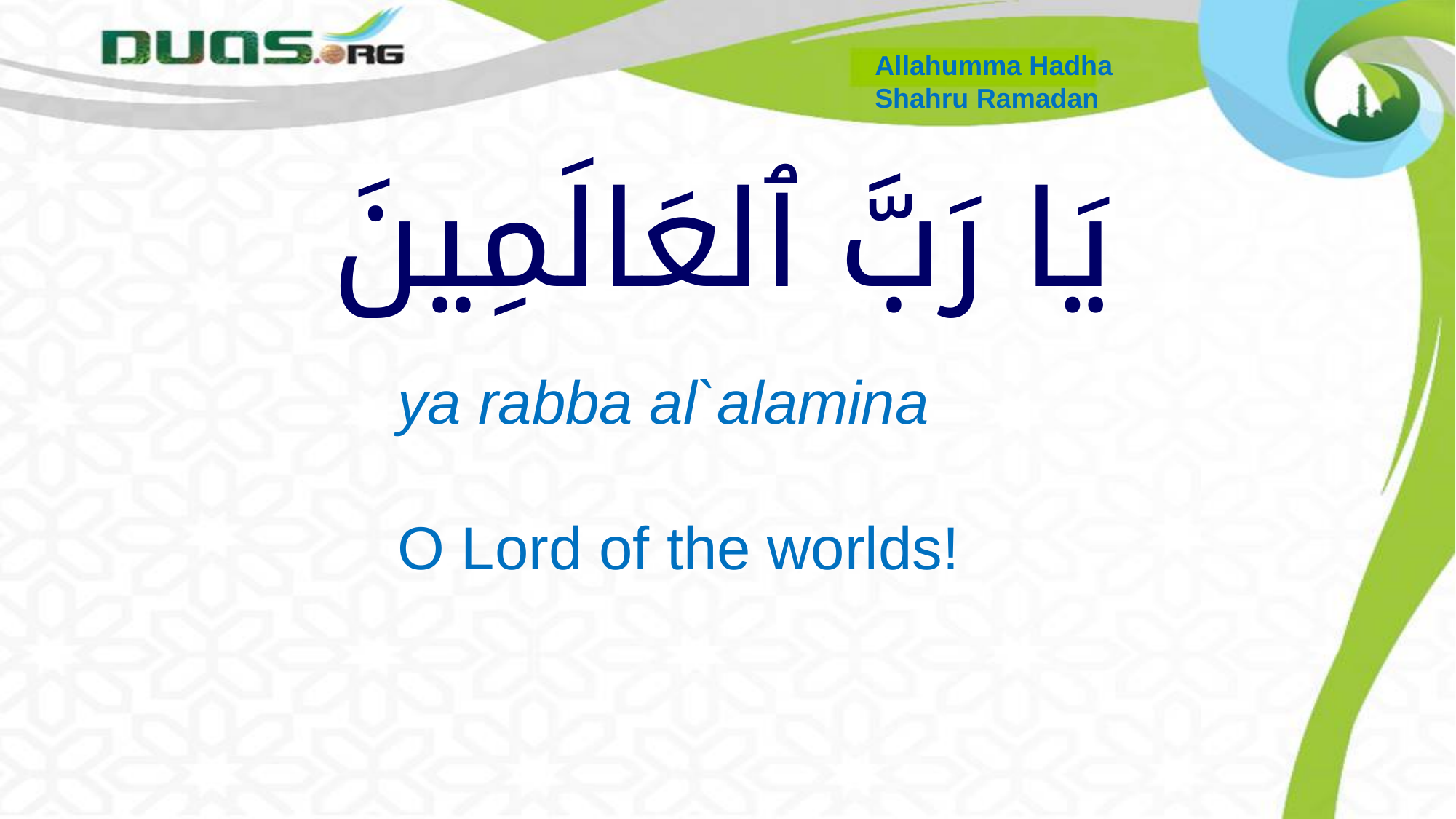

Allahumma Hadha
Shahru Ramadan
# يَا رَبَّ ٱلعَالَمِينَ
ya rabba al`alamina

O Lord of the worlds!